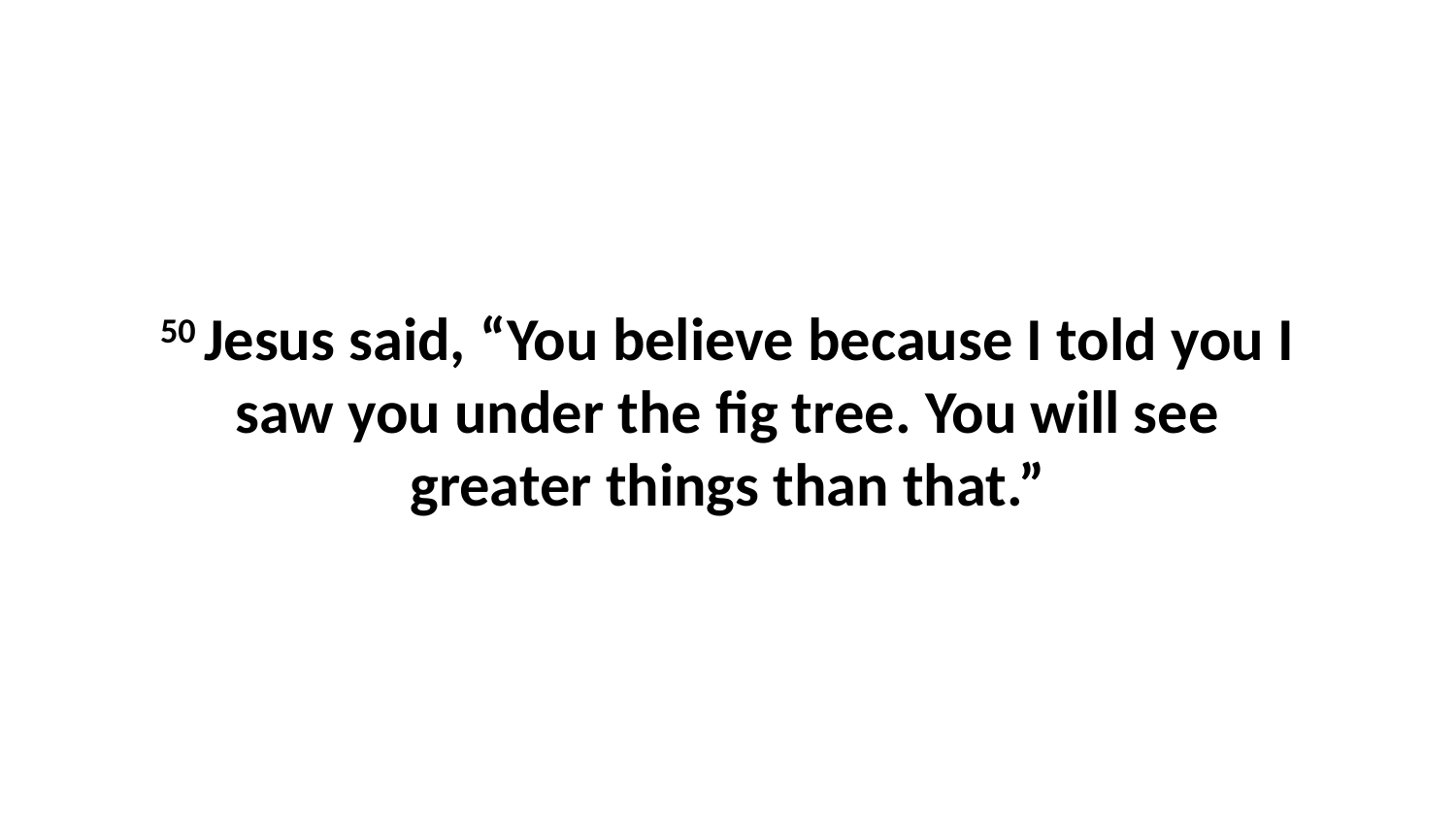

50 Jesus said, “You believe because I told you I saw you under the fig tree. You will see greater things than that.”